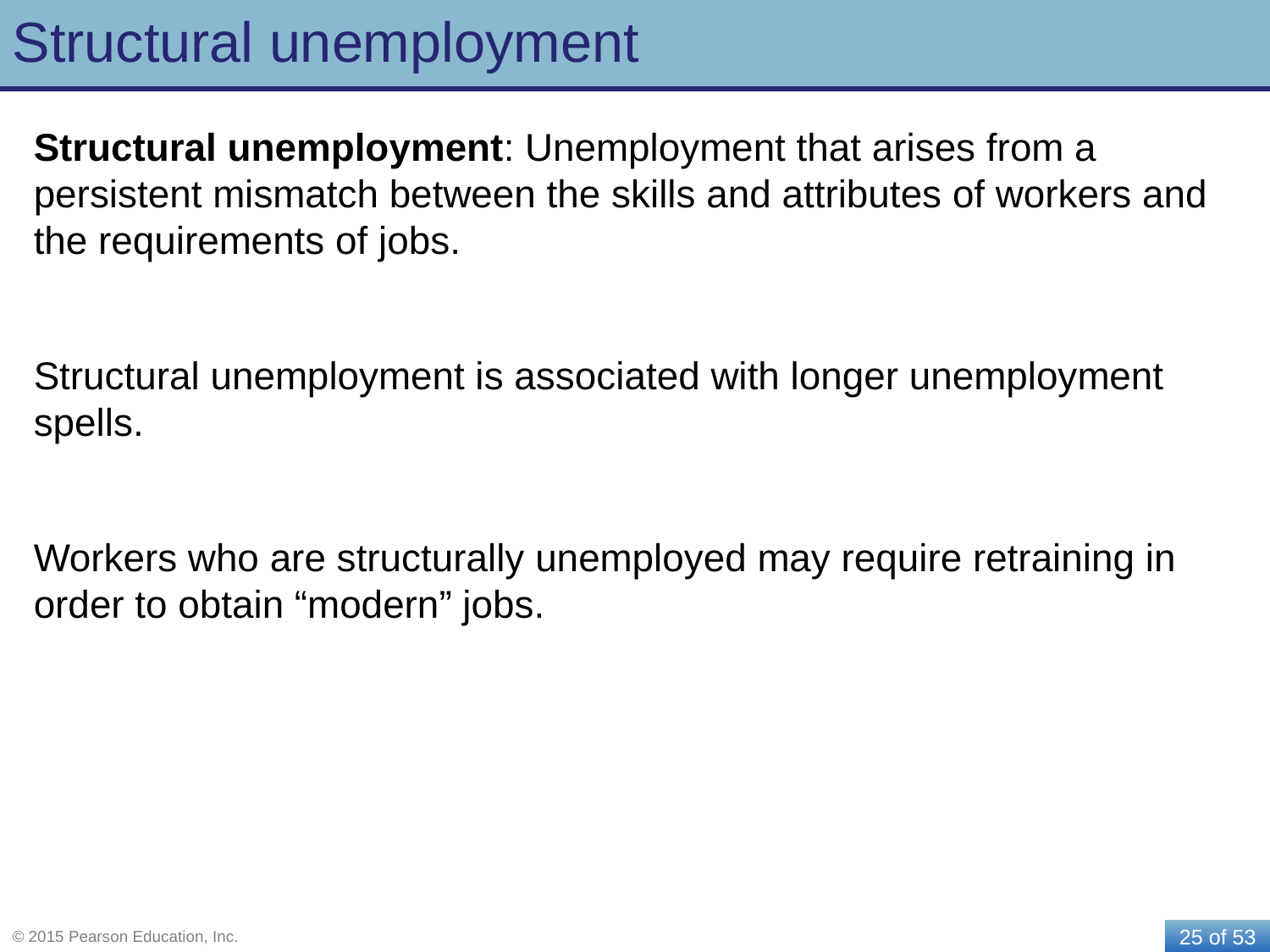

# Structural unemployment
Structural unemployment: Unemployment that arises from a persistent mismatch between the skills and attributes of workers and the requirements of jobs.

Structural unemployment is associated with longer unemployment spells.

Workers who are structurally unemployed may require retraining in order to obtain “modern” jobs.